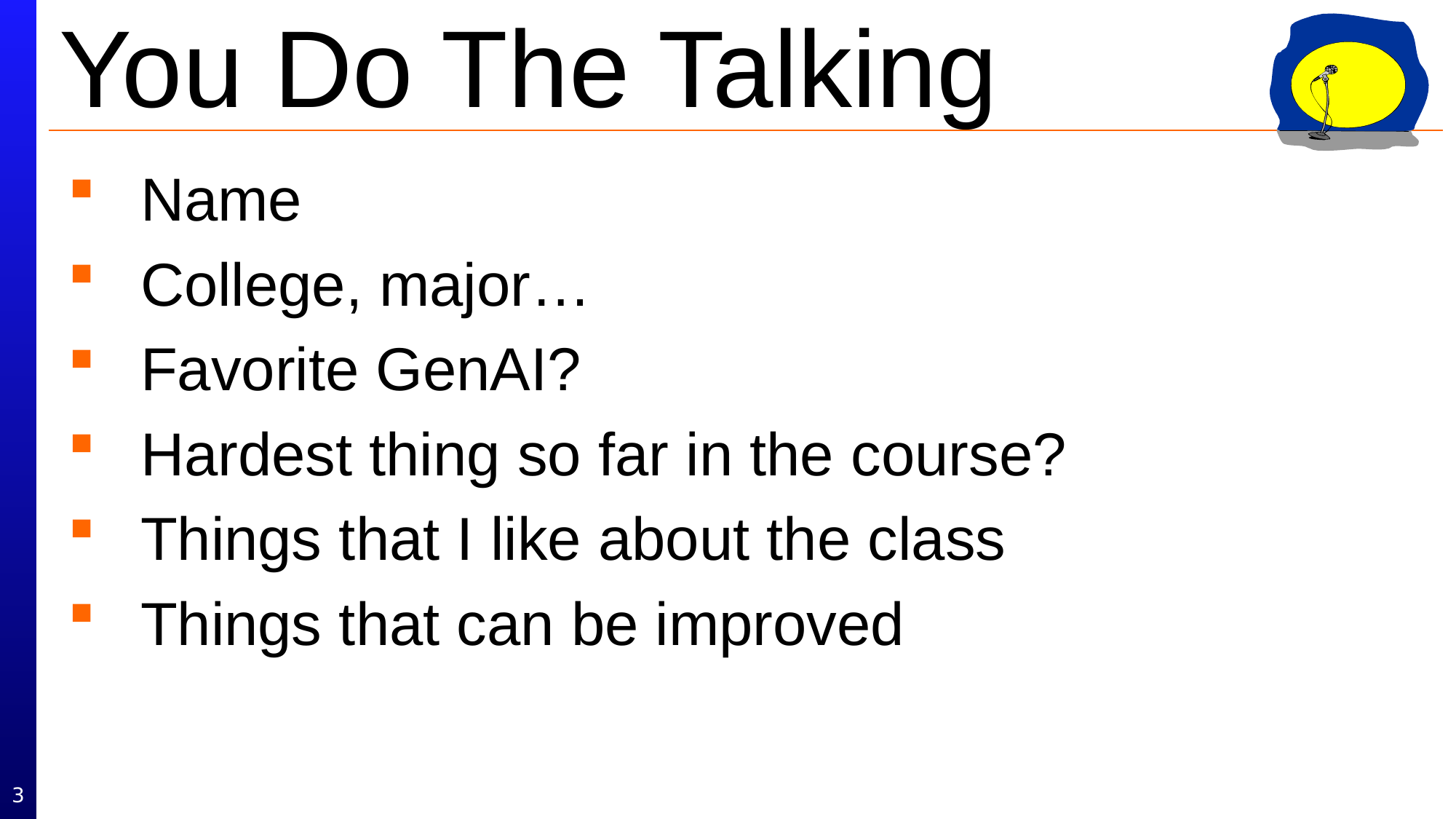

# You Do The Talking
Name
College, major…
Favorite GenAI?
Hardest thing so far in the course?
Things that I like about the class
Things that can be improved
3